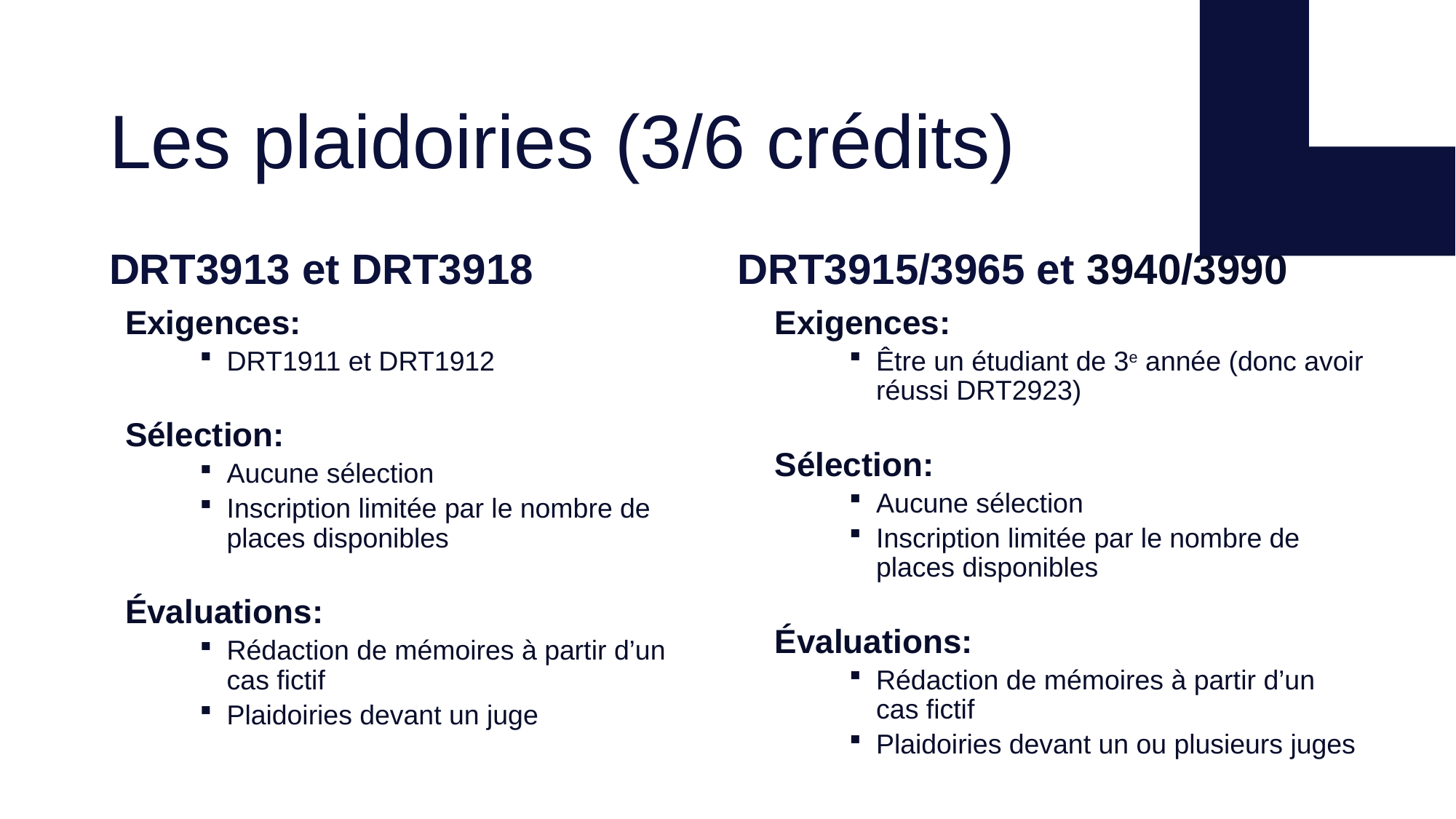

# Les plaidoiries (3/6 crédits)
DRT3913 et DRT3918		       DRT3915/3965 et 3940/3990
Exigences:
DRT1911 et DRT1912

Sélection:
Aucune sélection
Inscription limitée par le nombre de places disponibles

Évaluations:
Rédaction de mémoires à partir d’un cas fictif
Plaidoiries devant un juge

Exigences:
Être un étudiant de 3e année (donc avoir réussi DRT2923)

Sélection:
Aucune sélection
Inscription limitée par le nombre de places disponibles

Évaluations:
Rédaction de mémoires à partir d’un cas fictif
Plaidoiries devant un ou plusieurs juges